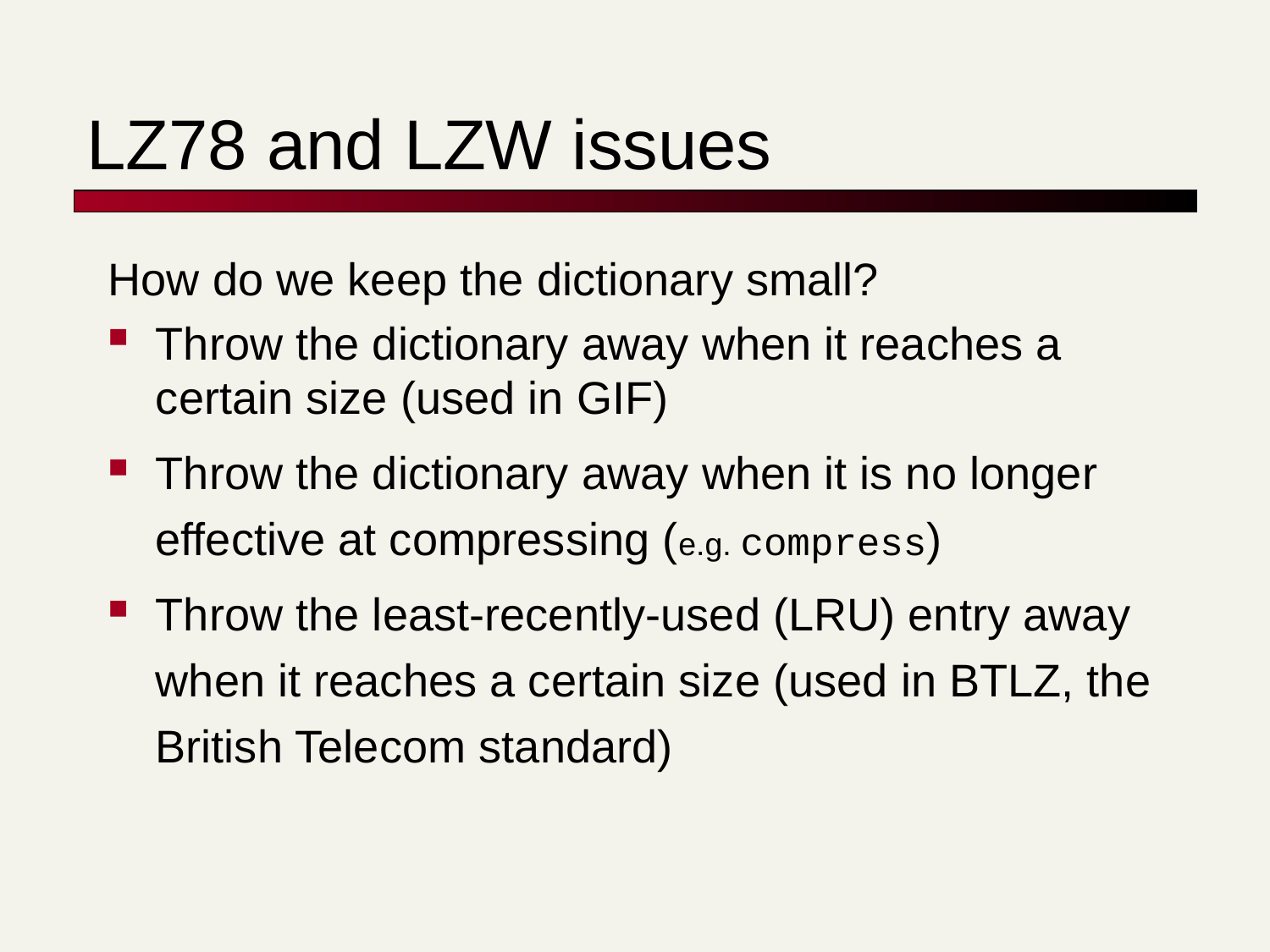

# LZ78 and LZW issues
How do we keep the dictionary small?
Throw the dictionary away when it reaches a certain size (used in GIF)
Throw the dictionary away when it is no longer effective at compressing (e.g. compress)
Throw the least-recently-used (LRU) entry away when it reaches a certain size (used in BTLZ, the British Telecom standard)